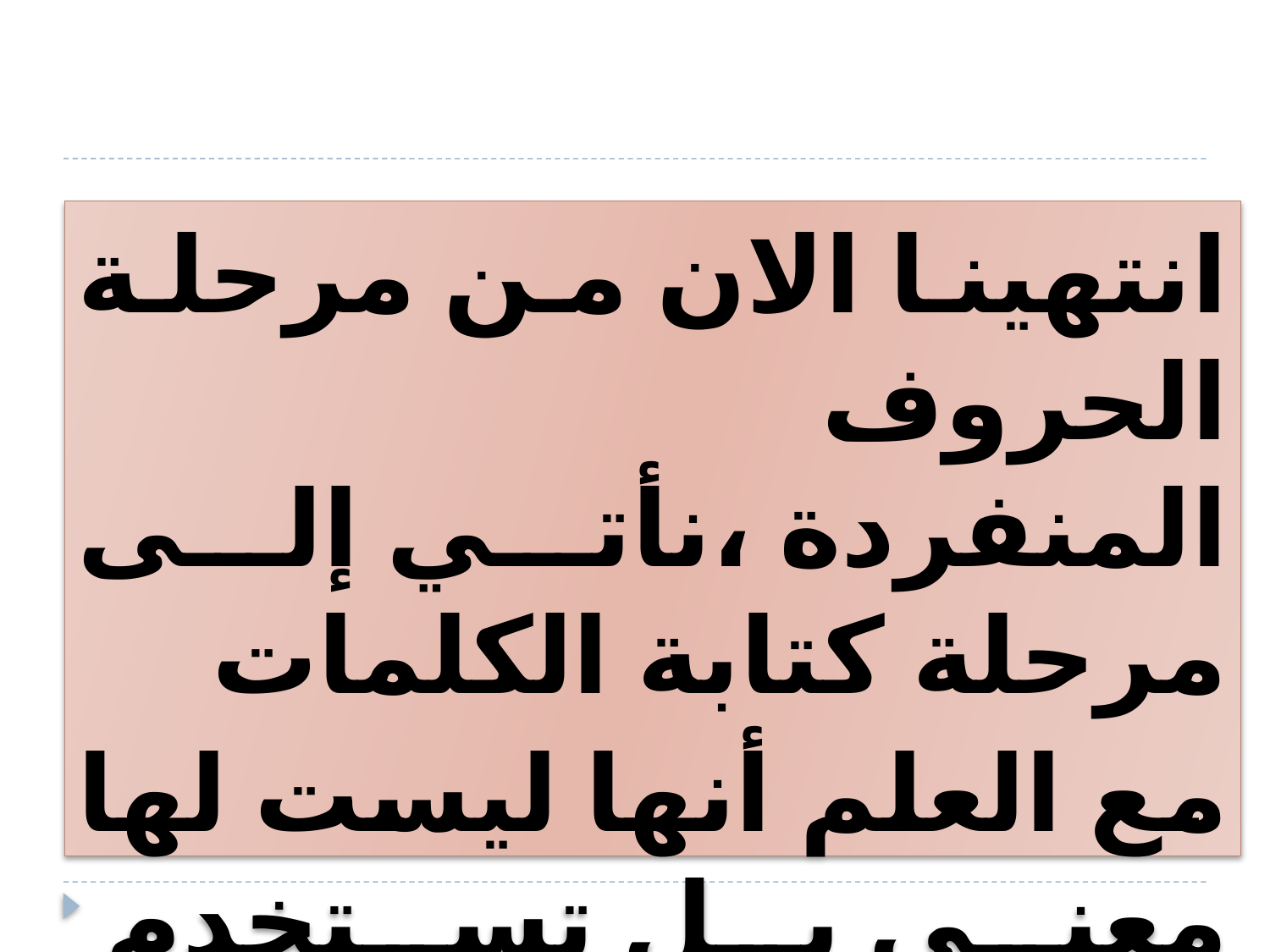

انتهينا الان من مرحلة الحروف المنفردة ،نأتي إلى مرحلة كتابة الكلمات
مع العلم أنها ليست لها معنى بل تستخدم  للتدريب فقط